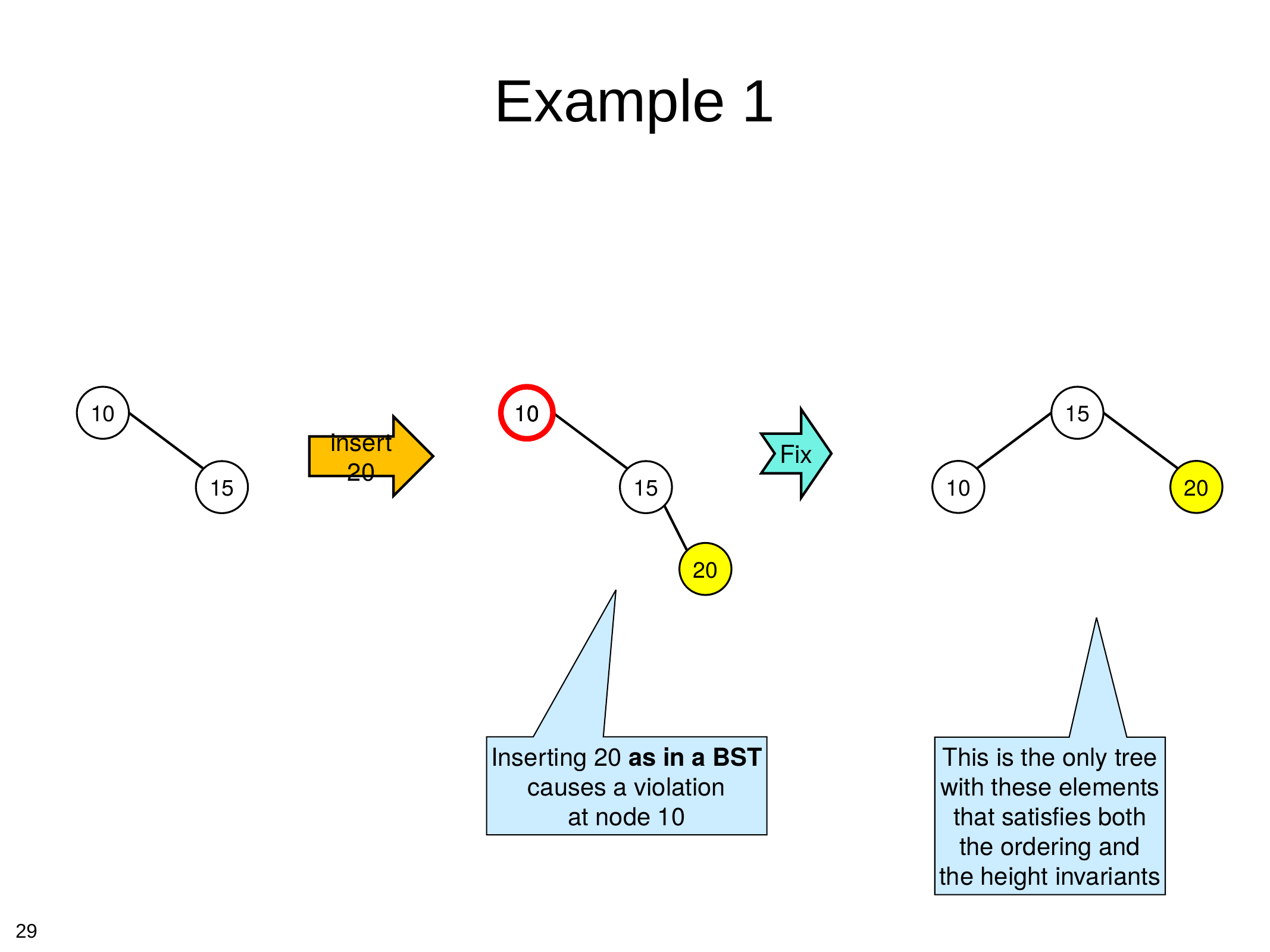

# Example 1
10
10
10
10
15
Fix
insert 20
10
20
15
15
20
Inserting 20 as in a BST
causes a violation
at node 10
This is the only tree
with these elements
that satisfies both
the ordering and
the height invariants
29